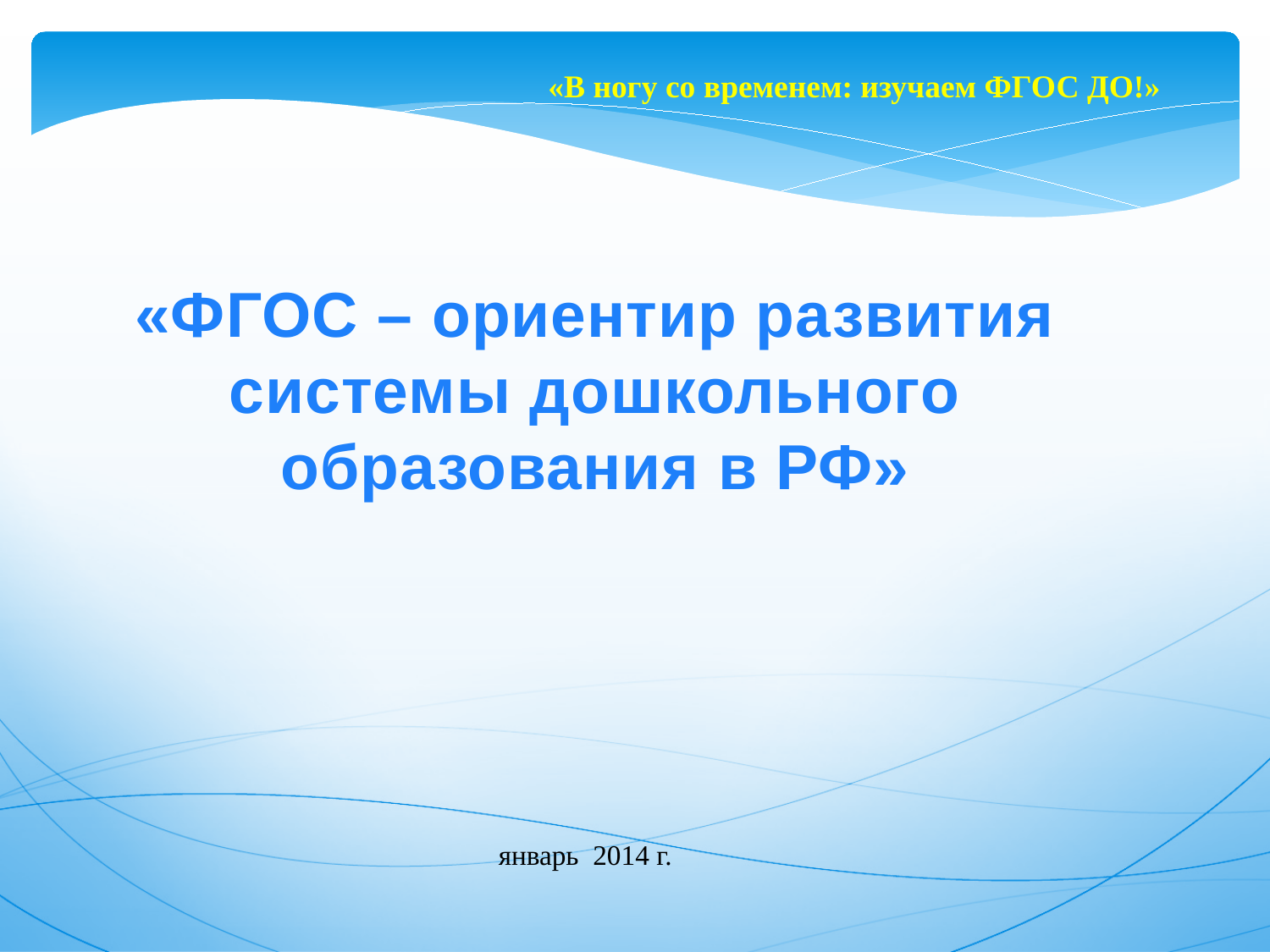

«В ногу со временем: изучаем ФГОС ДО!»
«ФГОС – ориентир развития
системы дошкольного образования в РФ»
январь  2014 г.